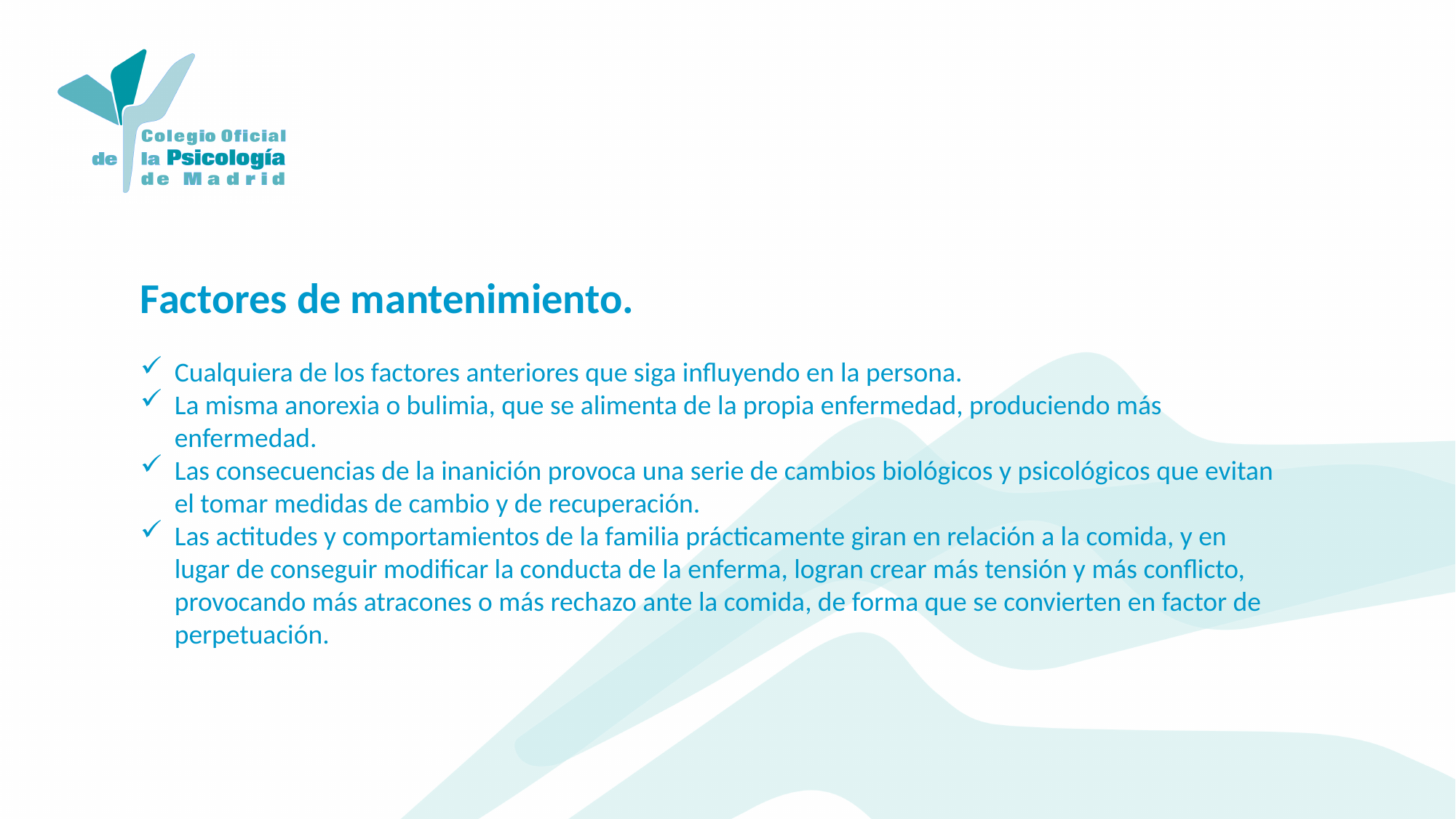

Factores de mantenimiento.

Cualquiera de los factores anteriores que siga influyendo en la persona.
La misma anorexia o bulimia, que se alimenta de la propia enfermedad, produciendo más enfermedad.
Las consecuencias de la inanición provoca una serie de cambios biológicos y psicológicos que evitan el tomar medidas de cambio y de recuperación.
Las actitudes y comportamientos de la familia prácticamente giran en relación a la comida, y en lugar de conseguir modificar la conducta de la enferma, logran crear más tensión y más conflicto, provocando más atracones o más rechazo ante la comida, de forma que se convierten en factor de perpetuación.